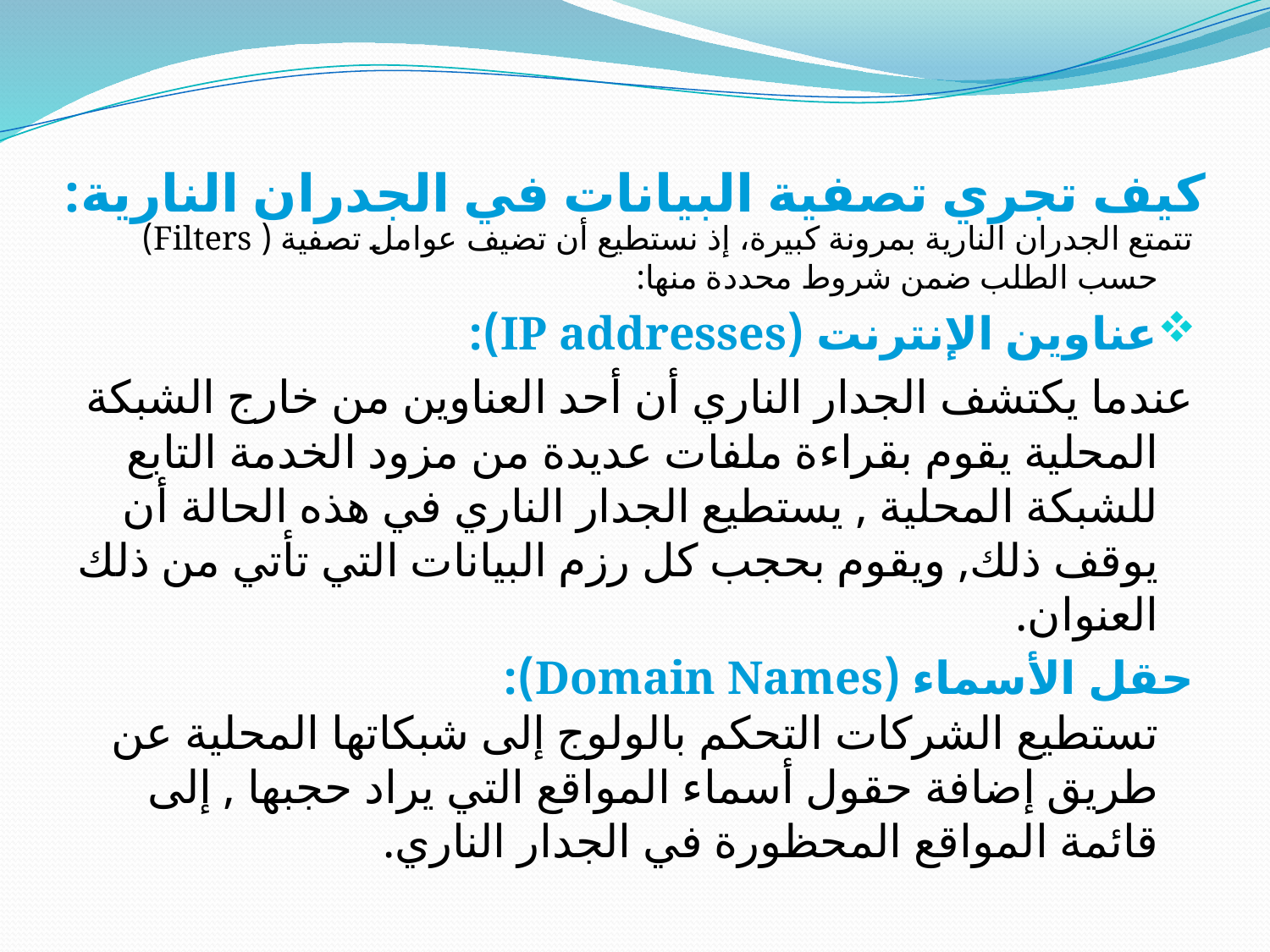

# كيف تجري تصفية البيانات في الجدران النارية:
تتمتع الجدران النارية بمرونة كبيرة، إذ نستطيع أن تضيف عوامل تصفية ( Filters) حسب الطلب ضمن شروط محددة منها:
عناوين الإنترنت (IP addresses):
عندما يكتشف الجدار الناري أن أحد العناوين من خارج الشبكة المحلية يقوم بقراءة ملفات عديدة من مزود الخدمة التابع للشبكة المحلية , يستطيع الجدار الناري في هذه الحالة أن يوقف ذلك, ويقوم بحجب كل رزم البيانات التي تأتي من ذلك العنوان.
حقل الأسماء (Domain Names):
تستطيع الشركات التحكم بالولوج إلى شبكاتها المحلية عن طريق إضافة حقول أسماء المواقع التي يراد حجبها , إلى قائمة المواقع المحظورة في الجدار الناري.